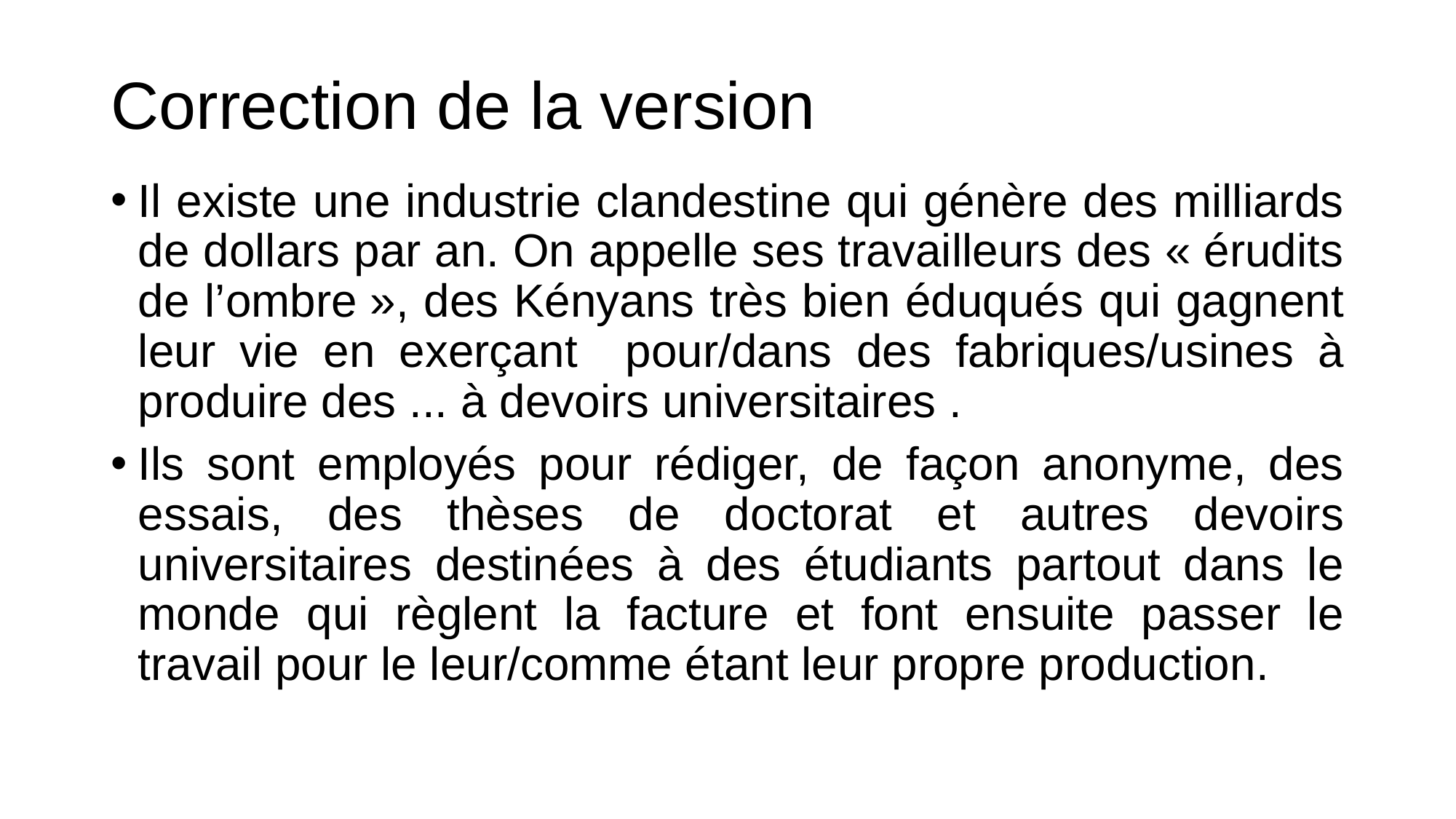

# Correction de la version
Il existe une industrie clandestine qui génère des milliards de dollars par an. On appelle ses travailleurs des « érudits de l’ombre », des Kényans très bien éduqués qui gagnent leur vie en exerçant  pour/dans des fabriques/usines à produire des ... à devoirs universitaires .
Ils sont employés pour rédiger, de façon anonyme, des essais, des thèses de doctorat et autres devoirs universitaires destinées à des étudiants partout dans le monde qui règlent la facture et font ensuite passer le travail pour le leur/comme étant leur propre production.